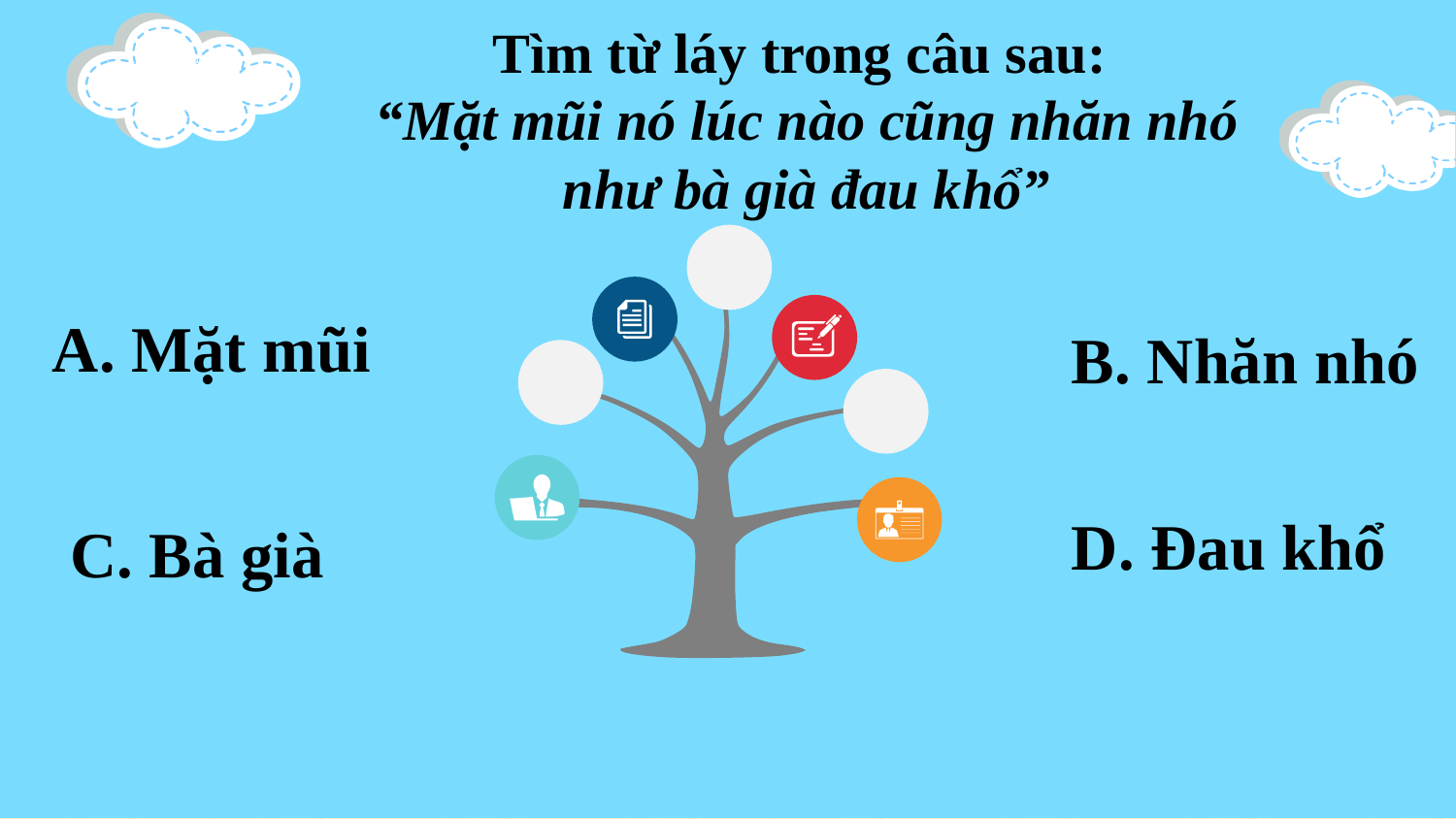

Tìm từ láy trong câu sau:
“Mặt mũi nó lúc nào cũng nhăn nhó như bà già đau khổ”

A. Mặt mũi
B. Nhăn nhó

D. Đau khổ

C. Bà già